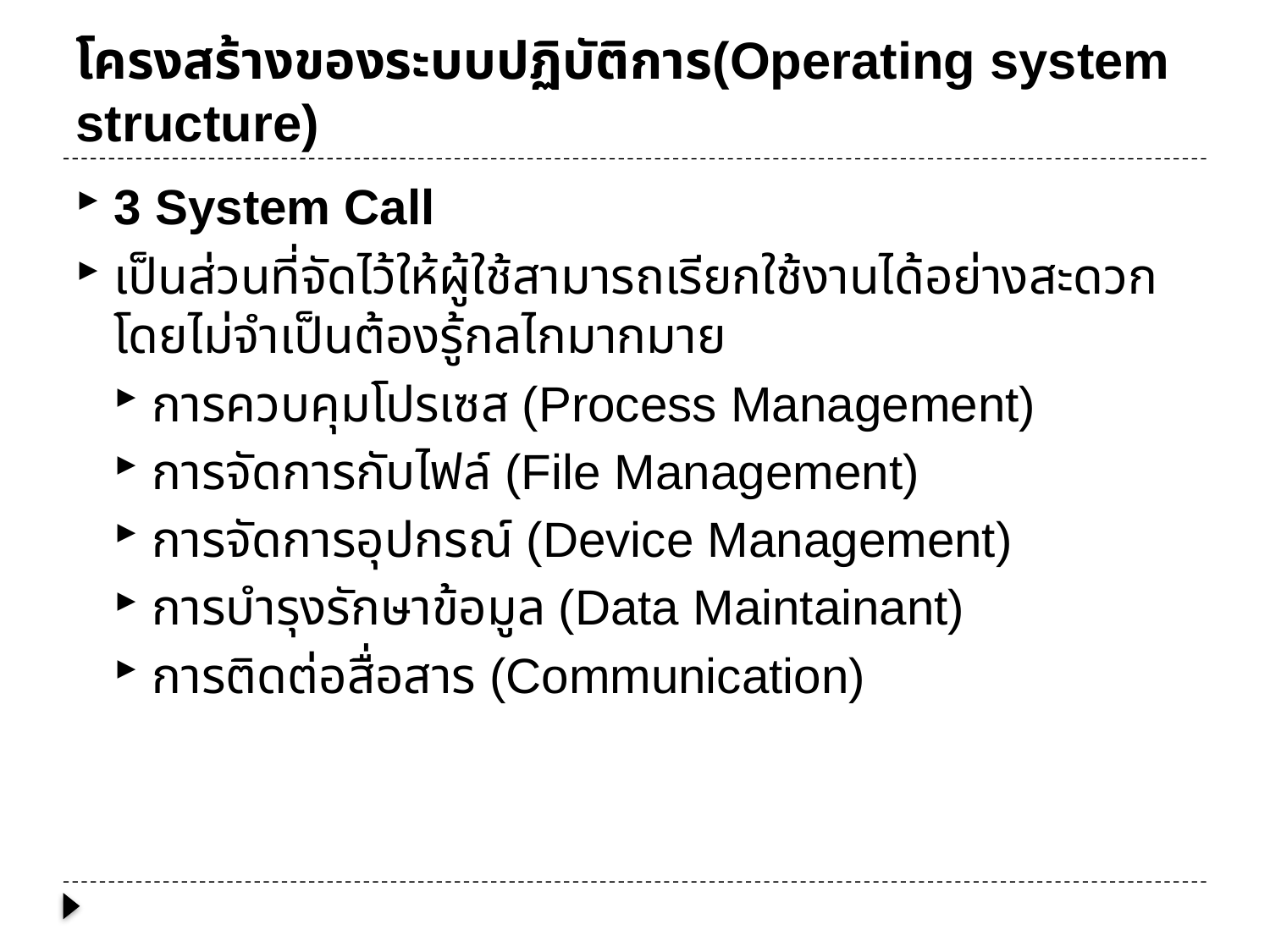

# โครงสร้างของระบบปฏิบัติการ(Operating system structure)
3 System Call
เป็นส่วนที่จัดไว้ให้ผู้ใช้สามารถเรียกใช้งานได้อย่างสะดวกโดยไม่จำเป็นต้องรู้กลไกมากมาย
การควบคุมโปรเซส (Process Management)
การจัดการกับไฟล์ (File Management)
การจัดการอุปกรณ์ (Device Management)
การบำรุงรักษาข้อมูล (Data Maintainant)
การติดต่อสื่อสาร (Communication)